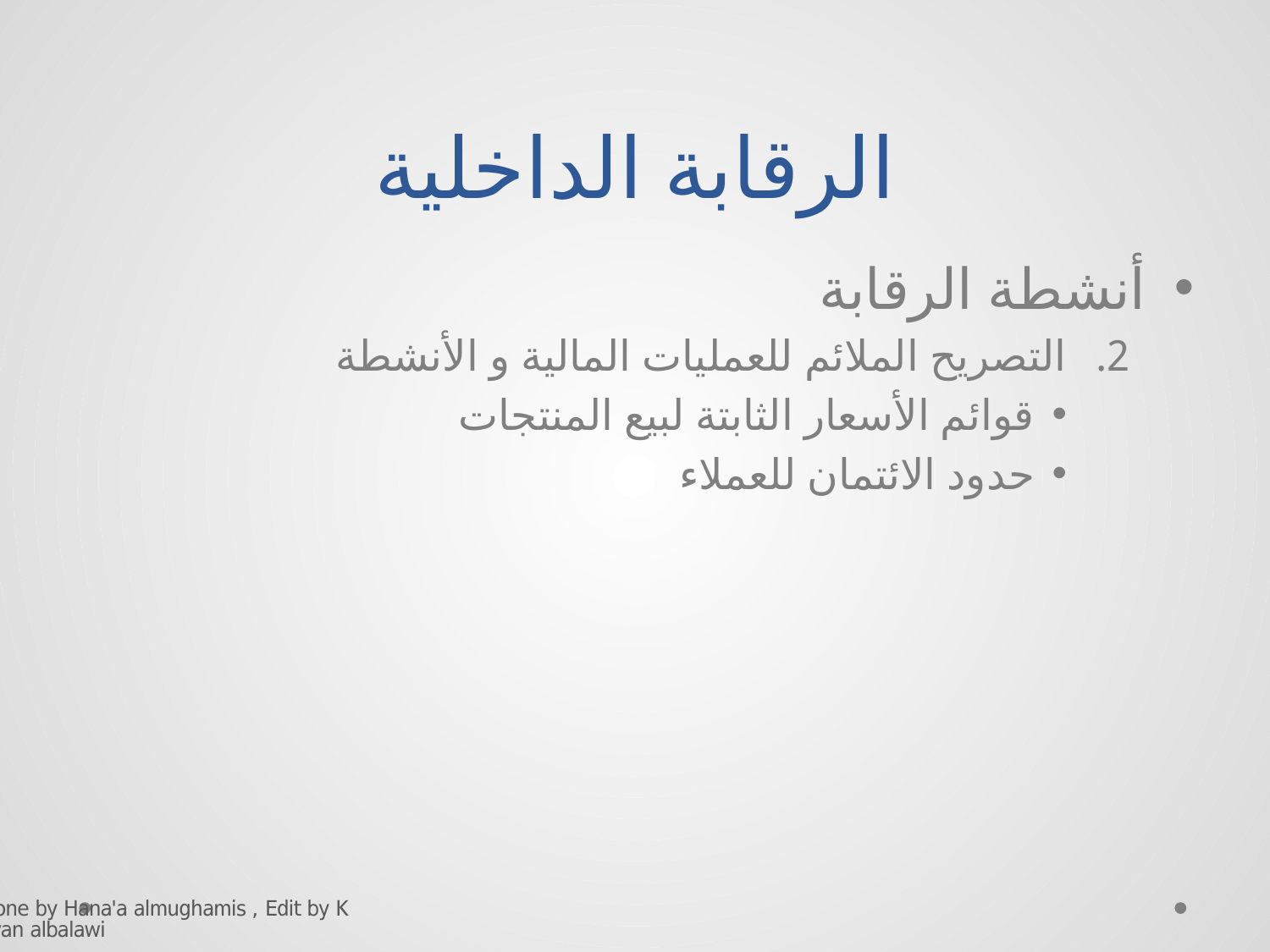

# الرقابة الداخلية
أنشطة الرقابة
التصريح الملائم للعمليات المالية و الأنشطة
قوائم الأسعار الثابتة لبيع المنتجات
حدود الائتمان للعملاء

Done by Hana'a almughamis , Edit by Kayan albalawi